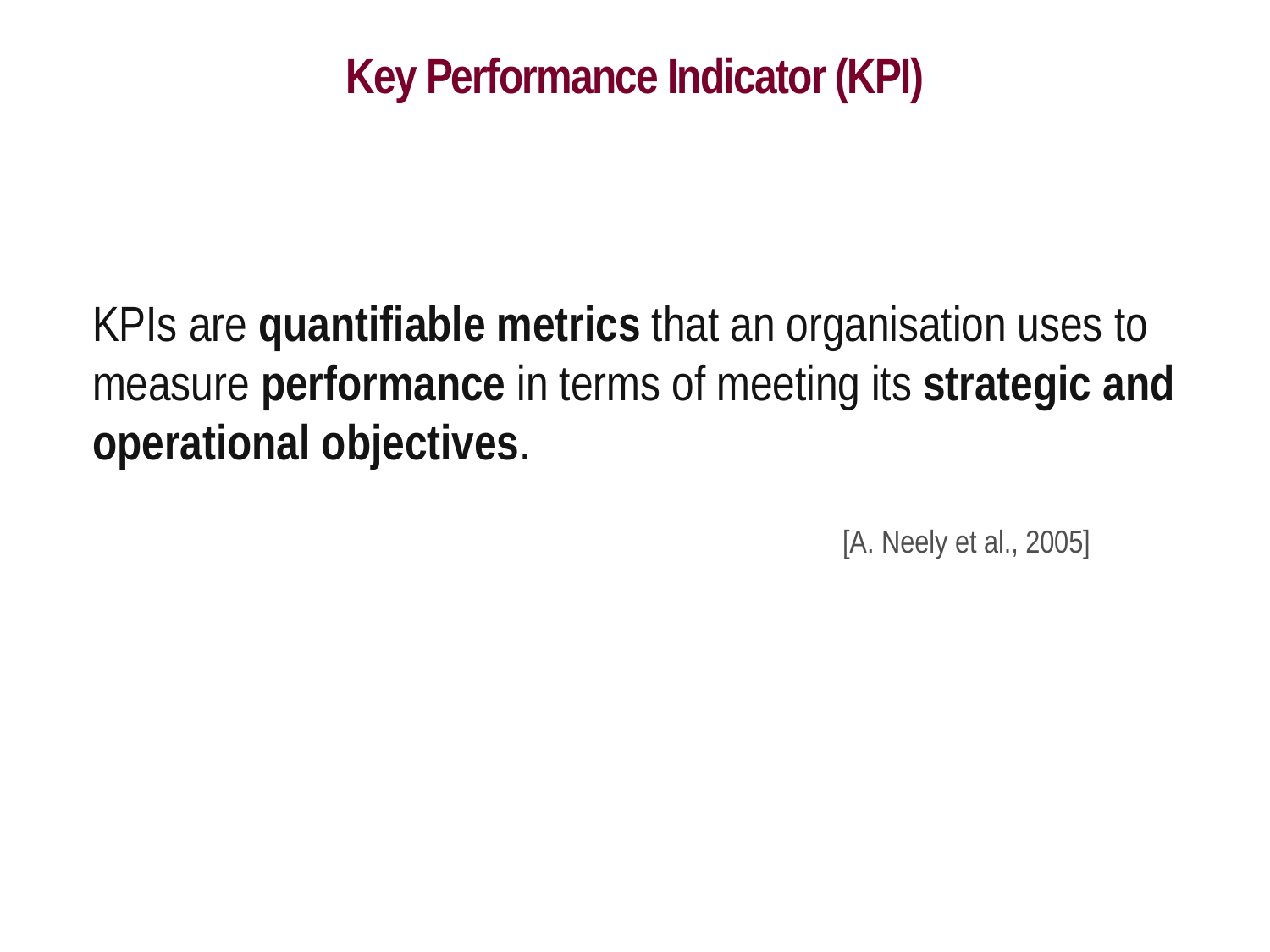

Key Performance Indicator (KPI)
KPIs are quantiﬁable metrics that an organisation uses to measure performance in terms of meeting its strategic and operational objectives.
[A. Neely et al., 2005]